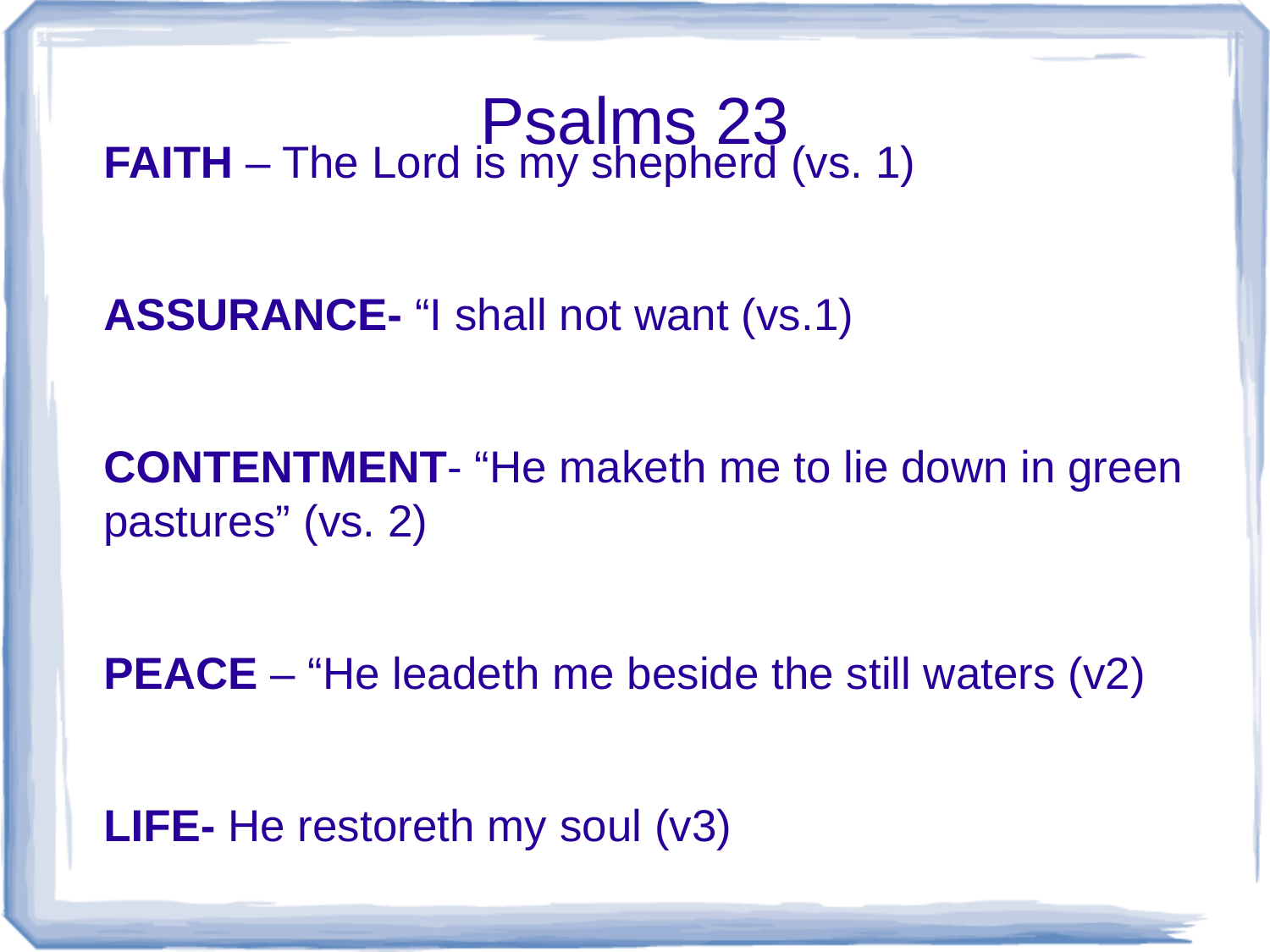

Psalms 23
FAITH – The Lord is my shepherd (vs. 1)

ASSURANCE- “I shall not want (vs.1)

CONTENTMENT- “He maketh me to lie down in green pastures” (vs. 2)

PEACE – “He leadeth me beside the still waters (v2)

LIFE- He restoreth my soul (v3)